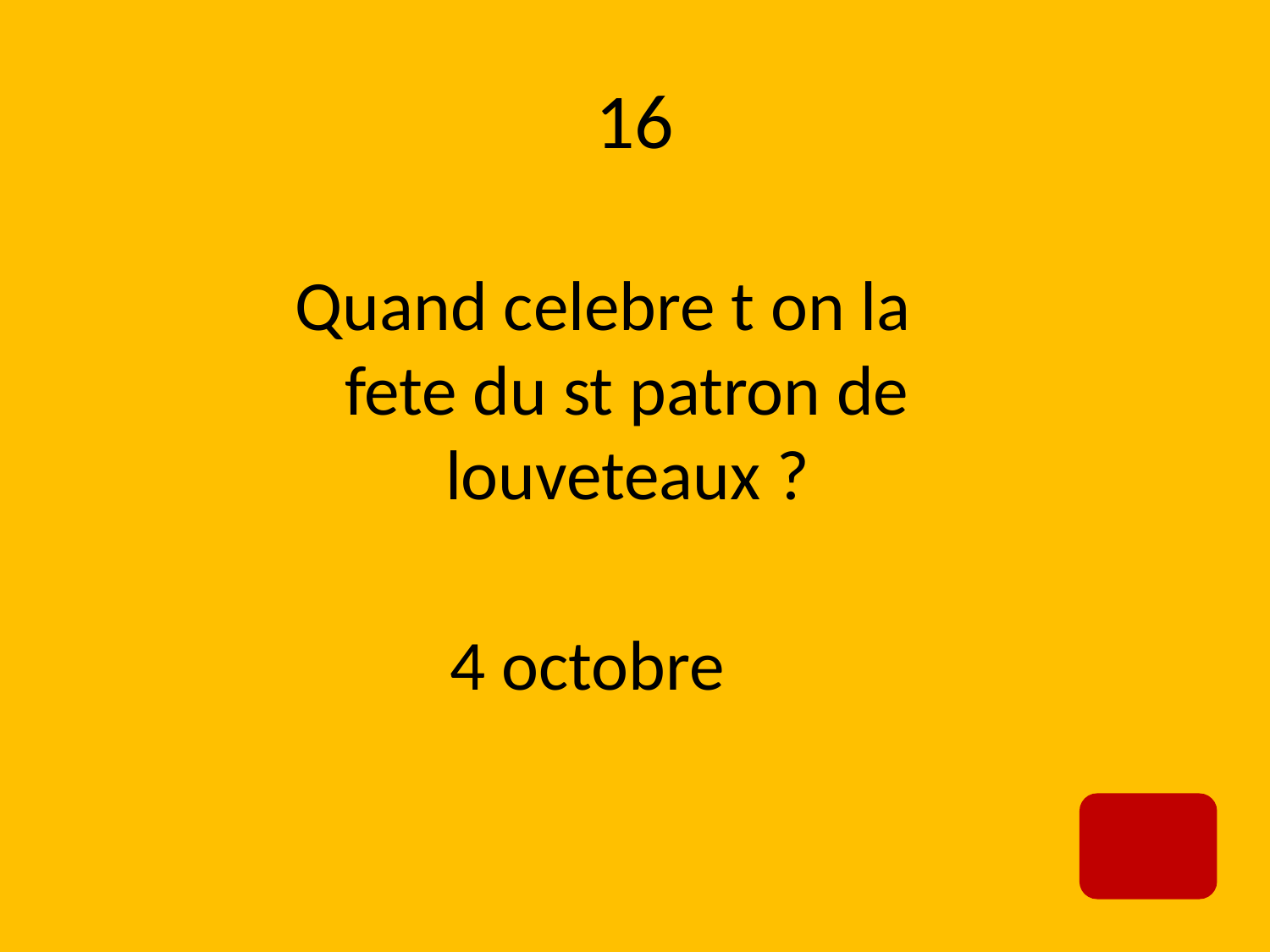

# 16
Quand celebre t on la fete du st patron de louveteaux ?
4 octobre